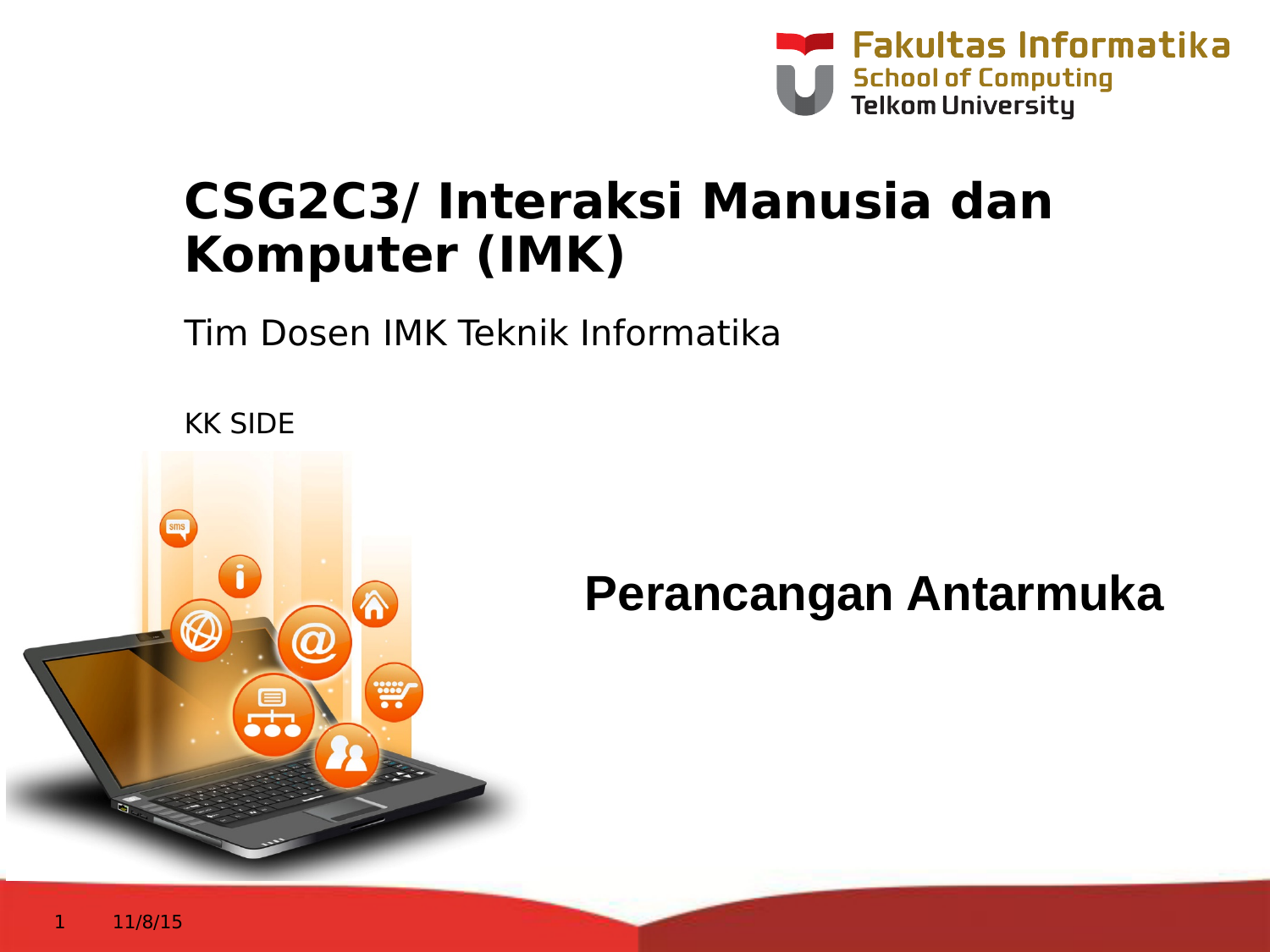

# CSG2C3/ Interaksi Manusia dan Komputer (IMK)
Tim Dosen IMK Teknik Informatika
KK SIDE
Perancangan Antarmuka
1
11/8/15